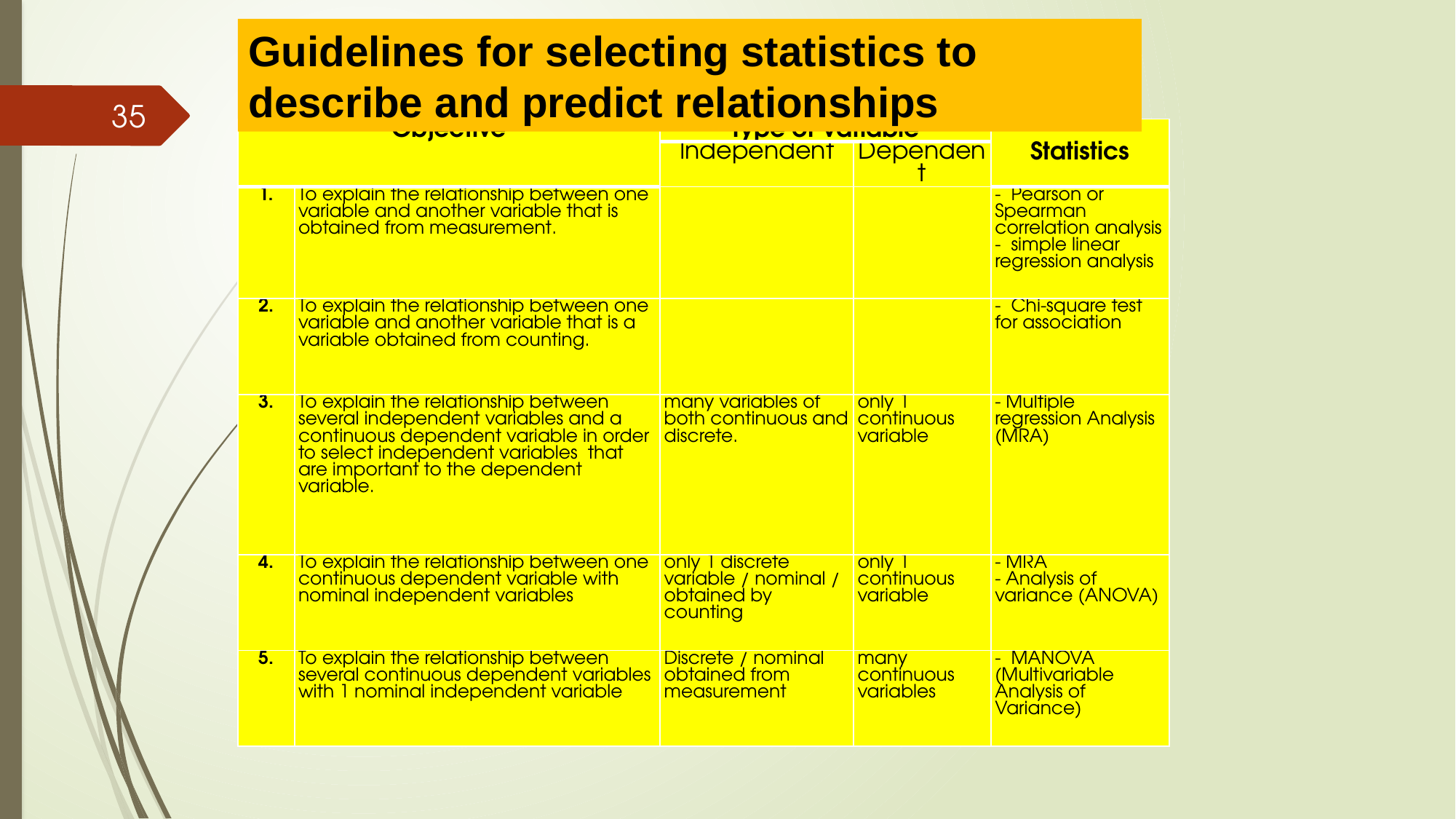

Guidelines for selecting statistics to describe and predict relationships
35
| Objective |  | Type of Variable |  | Statistics |
| --- | --- | --- | --- | --- |
|  |  | Independent | Dependent |  |
| 1. | To explain the relationship between one variable and another variable that is obtained from measurement. |  |  | - Pearson or Spearman correlation analysis - simple linear regression analysis |
| 2. | To explain the relationship between one variable and another variable that is a variable obtained from counting. |  |  | - Chi-square test for association |
| 3. | To explain the relationship between several independent variables and a continuous dependent variable in order to select independent variables that are important to the dependent variable. | many variables of both continuous and discrete. | only 1 continuous variable | - Multiple regression Analysis (MRA) |
| 4. | To explain the relationship between one continuous dependent variable with nominal independent variables | only 1 discrete variable / nominal / obtained by counting | only 1 continuous variable | - MRA - Analysis of variance (ANOVA) |
| 5. | To explain the relationship between several continuous dependent variables with 1 nominal independent variable | Discrete / nominal obtained from measurement | many continuous variables | - MANOVA (Multivariable Analysis of Variance) |